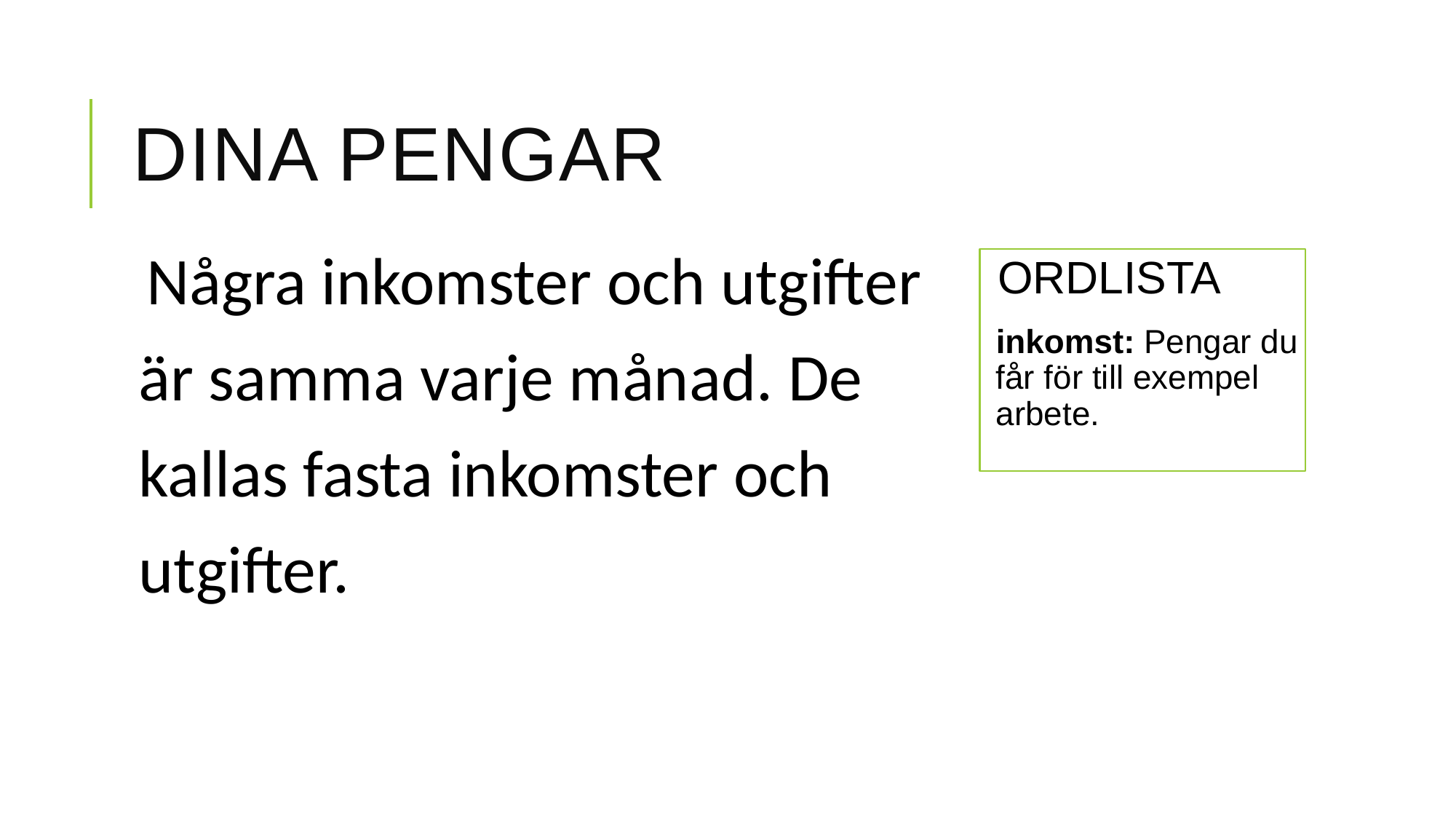

# Dina PENGAR
Några inkomster och utgifter är samma varje månad. De kallas fasta inkomster och utgifter.

ORDLISTA
inkomst: Pengar du får för till exempel arbete.